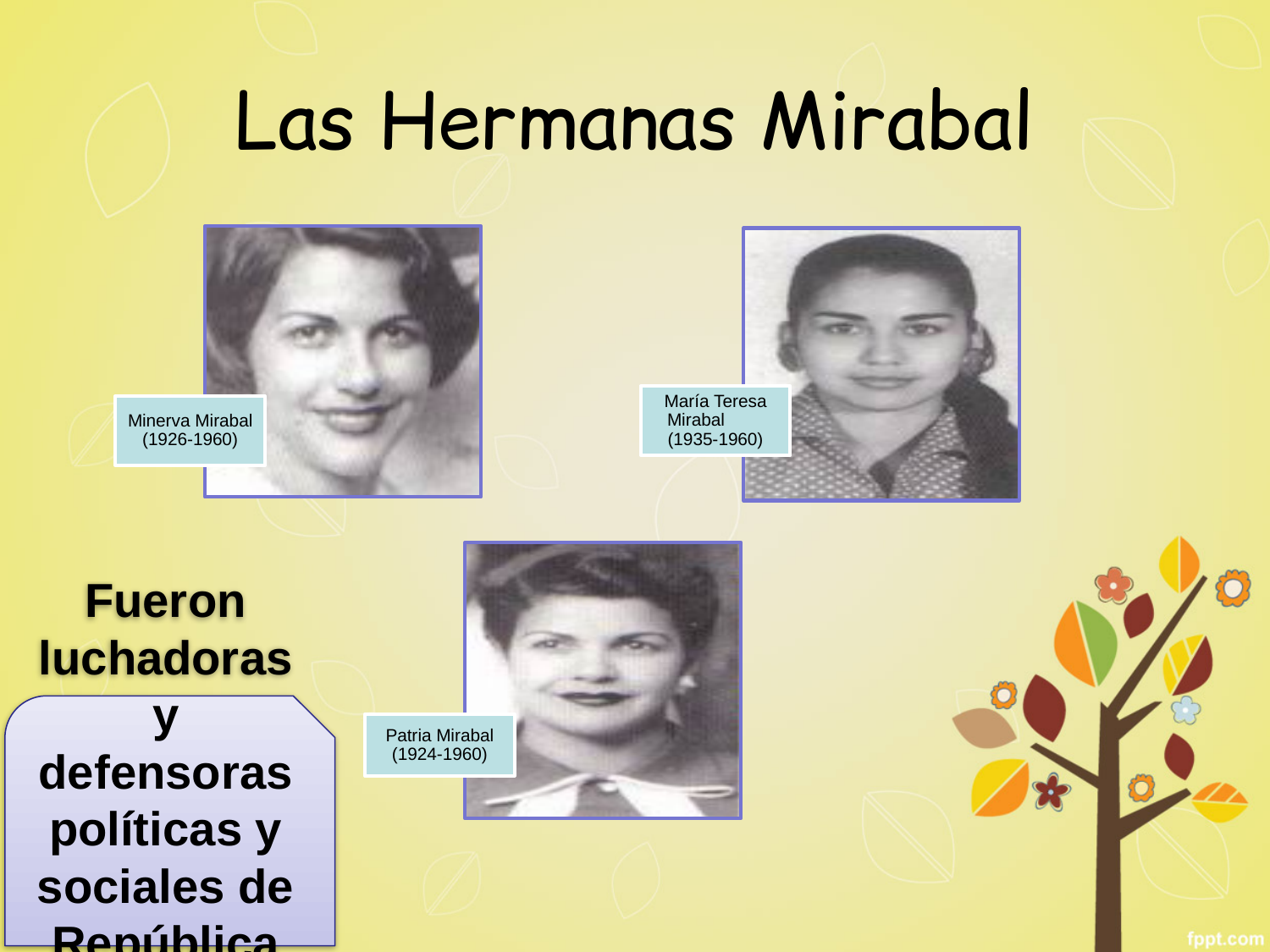

# Las Hermanas Mirabal
Minerva Mirabal (1926-1960)
María Teresa Mirabal         (1935-1960)
Patria Mirabal (1924-1960)
Fueron luchadoras y defensoras políticas y sociales de República Dominicana-